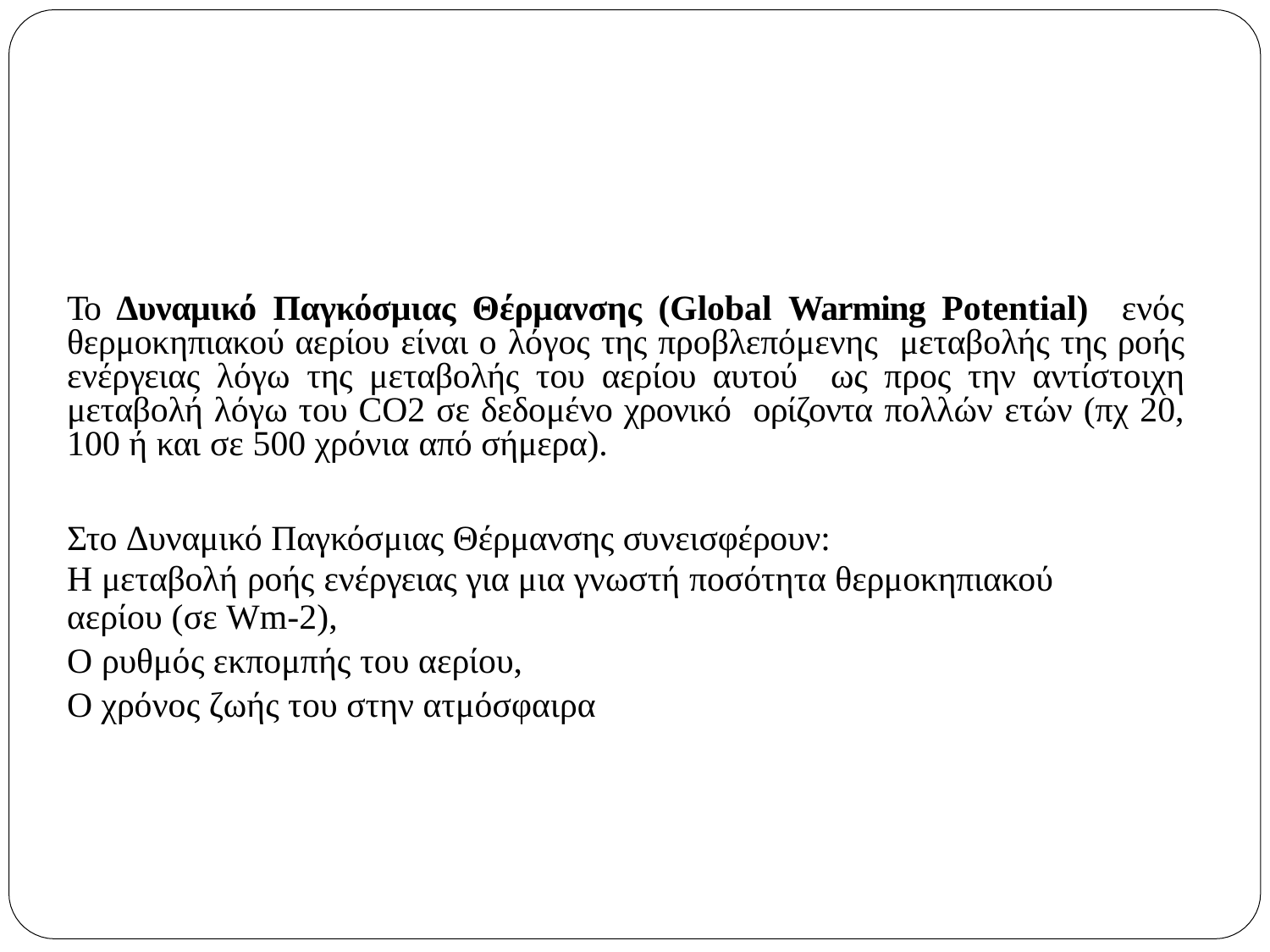

Το Δυναμικό Παγκόσμιας Θέρμανσης (Global Warming Potential)  ενός θερμοκηπιακού αερίου είναι ο λόγος της προβλεπόμενης  μεταβολής της ροής ενέργειας λόγω της μεταβολής του αερίου αυτού  ως προς την αντίστοιχη μεταβολή λόγω του CO2 σε δεδομένο χρονικό  ορίζοντα πολλών ετών (πχ 20, 100 ή και σε 500 χρόνια από σήμερα).

Στο Δυναμικό Παγκόσμιας Θέρμανσης συνεισφέρουν:
Η μεταβολή ροής ενέργειας για μια γνωστή ποσότητα θερμοκηπιακού
αερίου (σε Wm-2),
Ο ρυθμός εκπομπής του αερίου,
Ο χρόνος ζωής του στην ατμόσφαιρα